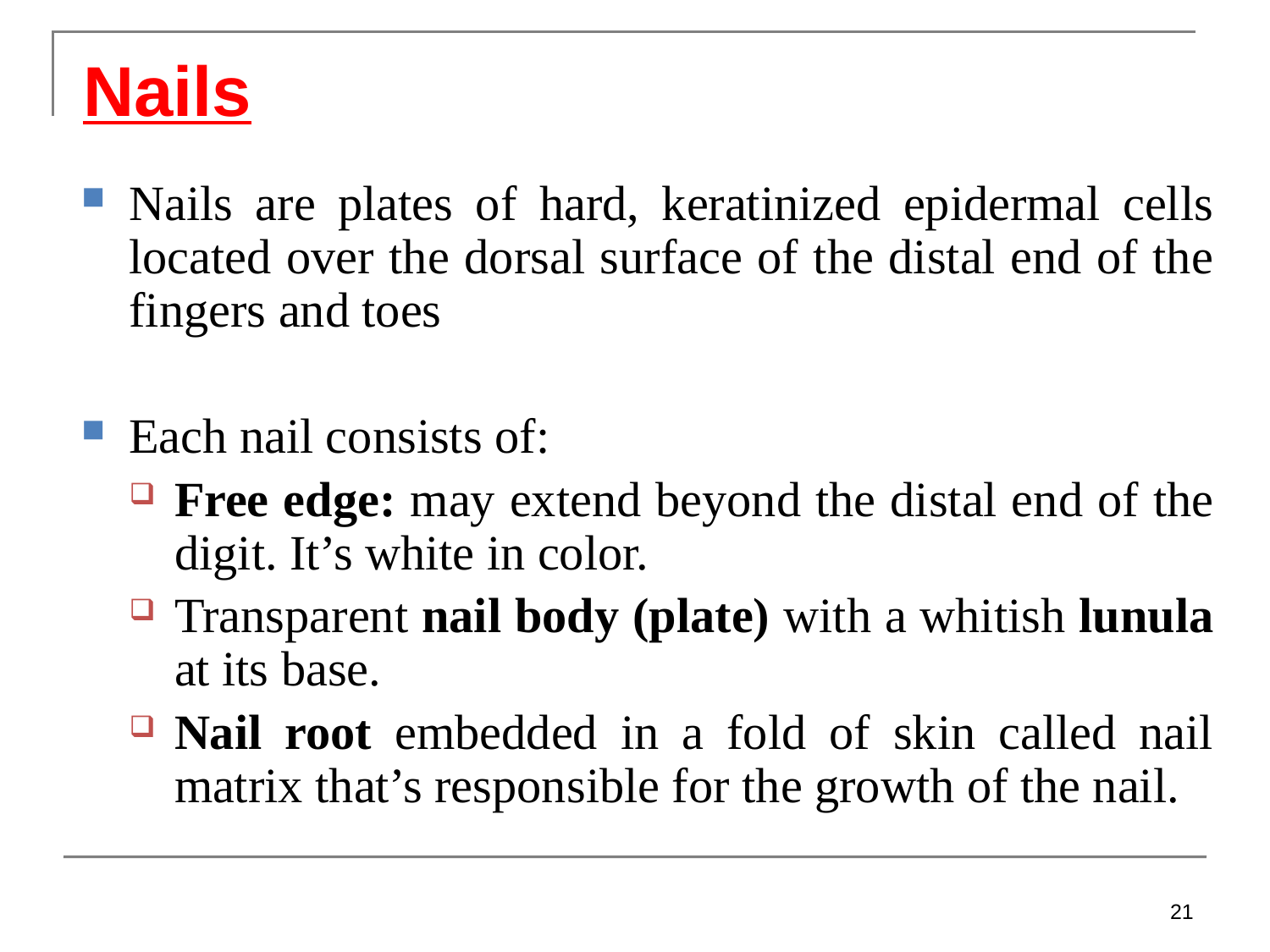

Nails
Nails are plates of hard, keratinized epidermal cells located over the dorsal surface of the distal end of the fingers and toes

Each nail consists of:
Free edge: may extend beyond the distal end of the digit. It’s white in color.
Transparent nail body (plate) with a whitish lunula at its base.
Nail root embedded in a fold of skin called nail matrix that’s responsible for the growth of the nail.
21